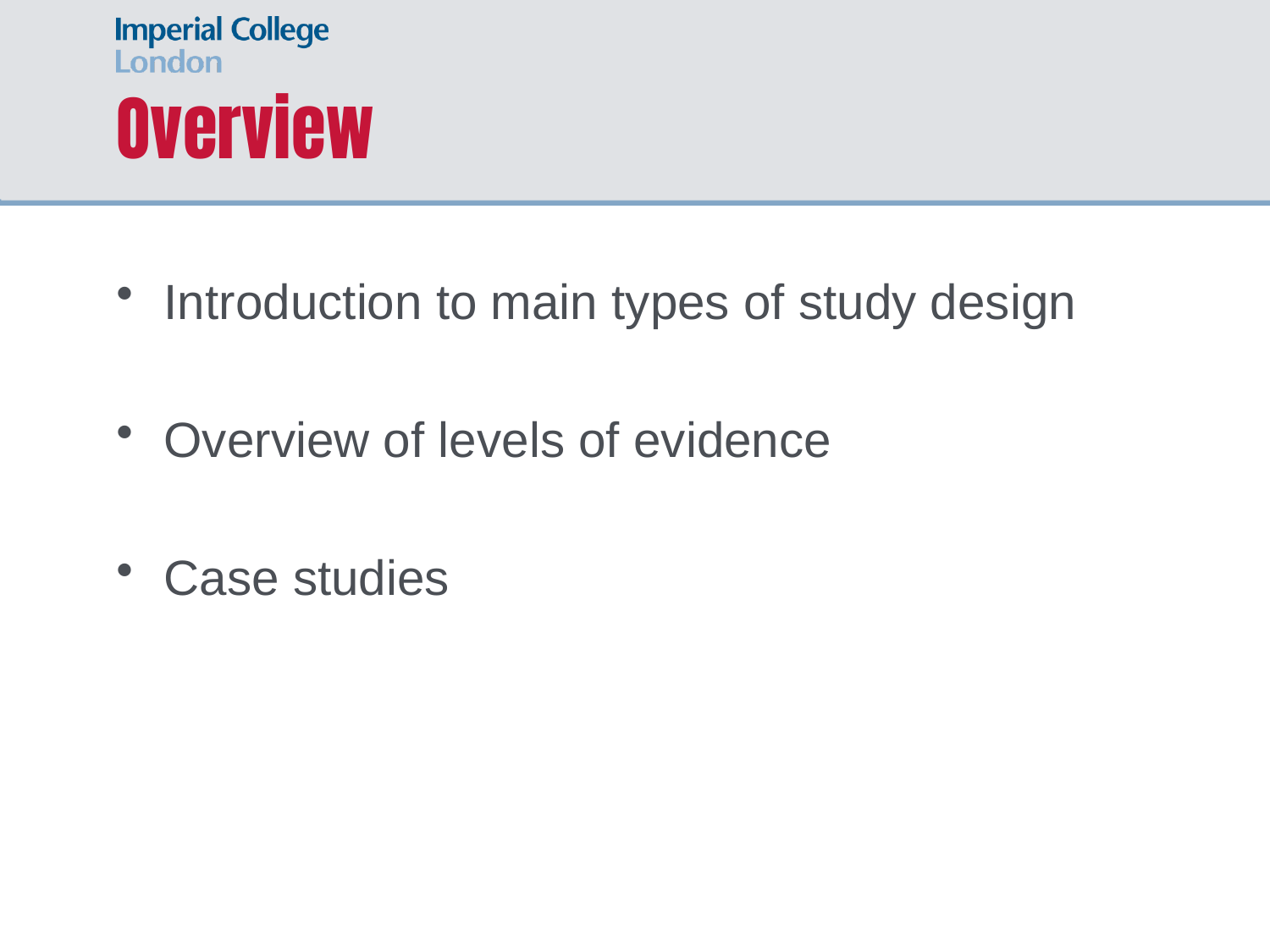

# Overview
Introduction to main types of study design

Overview of levels of evidence

Case studies